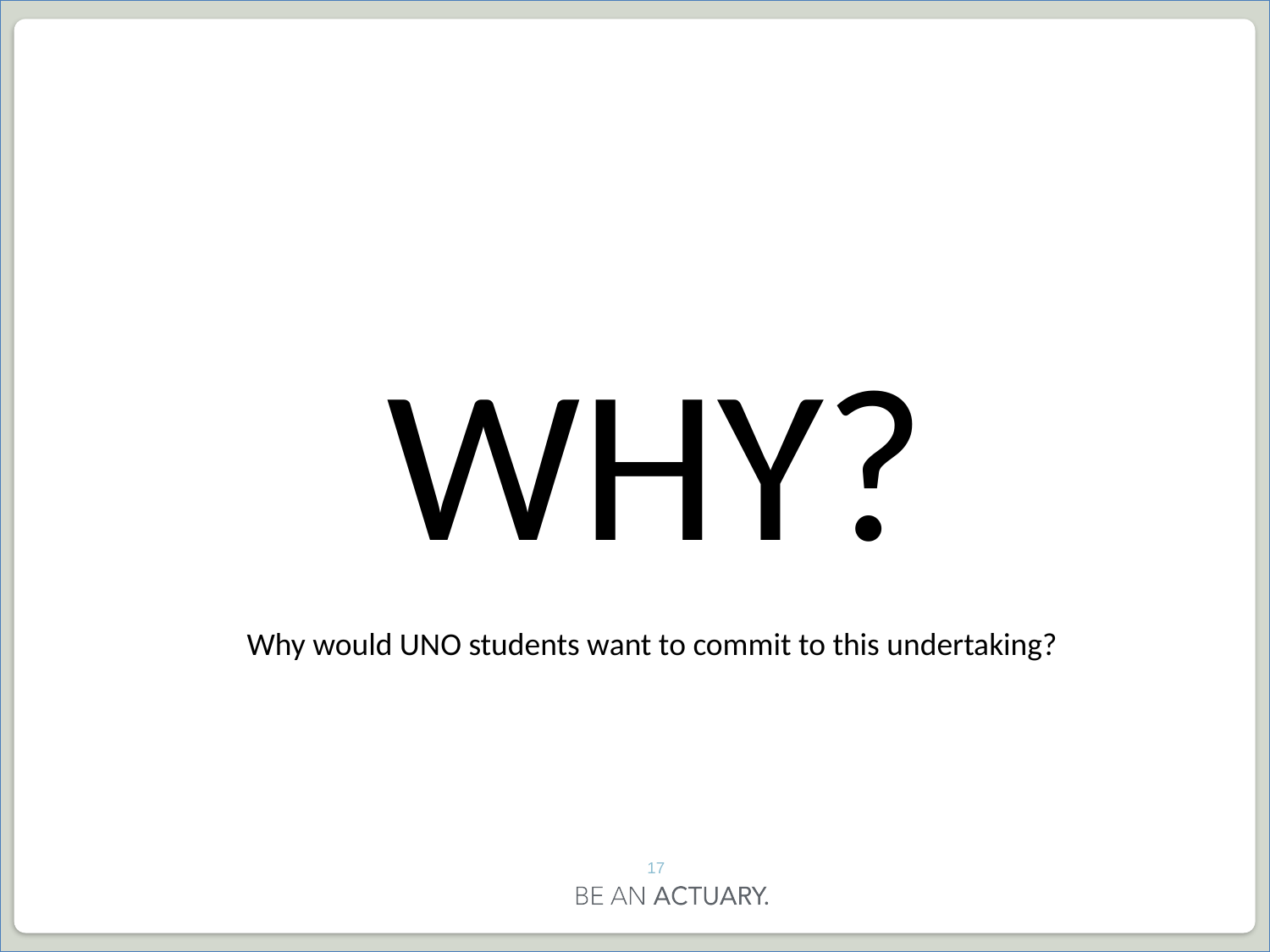

WHY?
Why would UNO students want to commit to this undertaking?
17